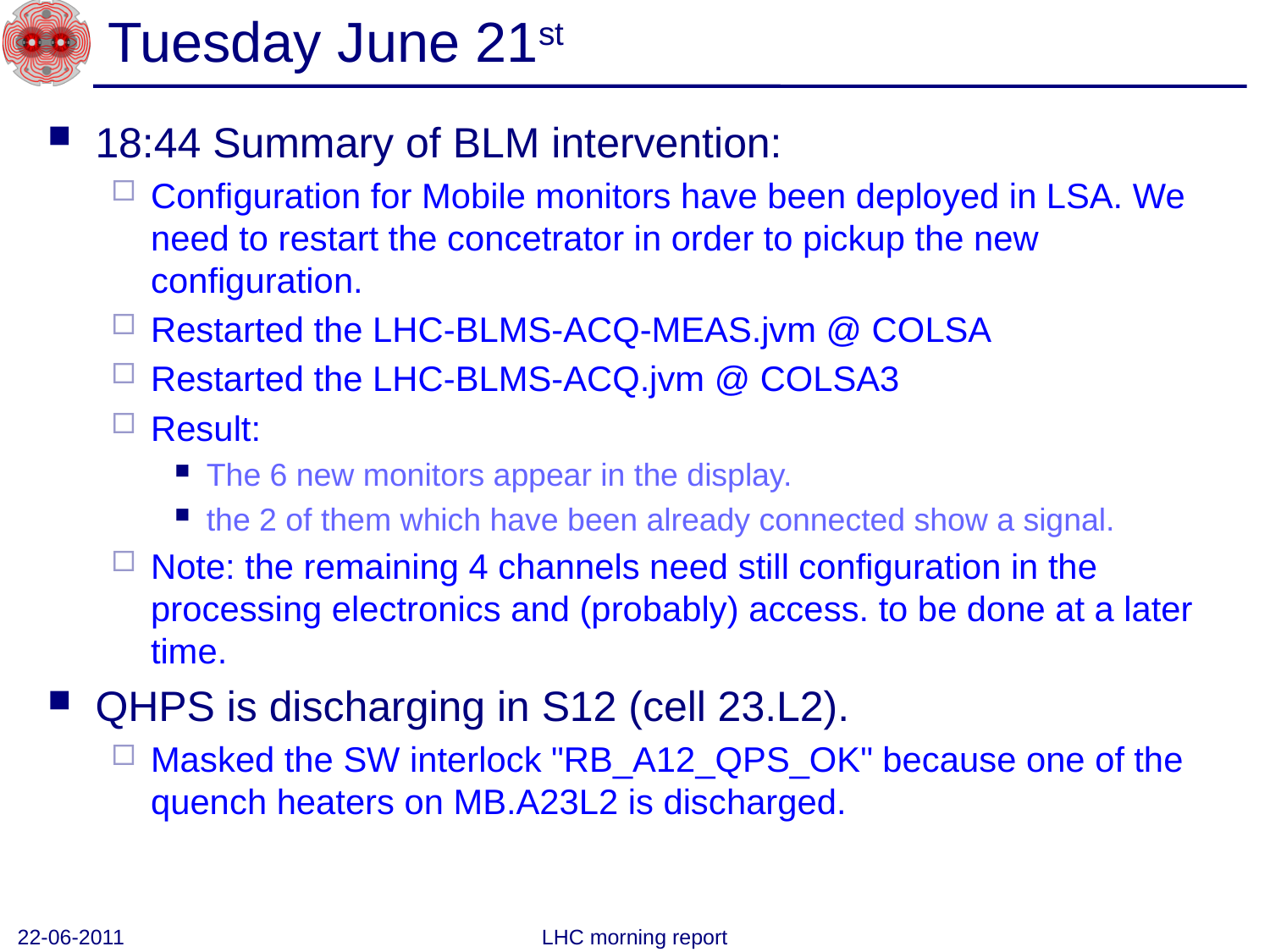

# Tuesday June 21st
18:44 Summary of BLM intervention:
Configuration for Mobile monitors have been deployed in LSA. We need to restart the concetrator in order to pickup the new configuration.
Restarted the LHC-BLMS-ACQ-MEAS.jvm @ COLSA
Restarted the LHC-BLMS-ACQ.jvm @ COLSA3
Result:
The 6 new monitors appear in the display.
the 2 of them which have been already connected show a signal.
Note: the remaining 4 channels need still configuration in the processing electronics and (probably) access. to be done at a later time.
QHPS is discharging in S12 (cell 23.L2).
Masked the SW interlock "RB_A12_QPS_OK" because one of the quench heaters on MB.A23L2 is discharged.

22-06-2011
LHC morning report